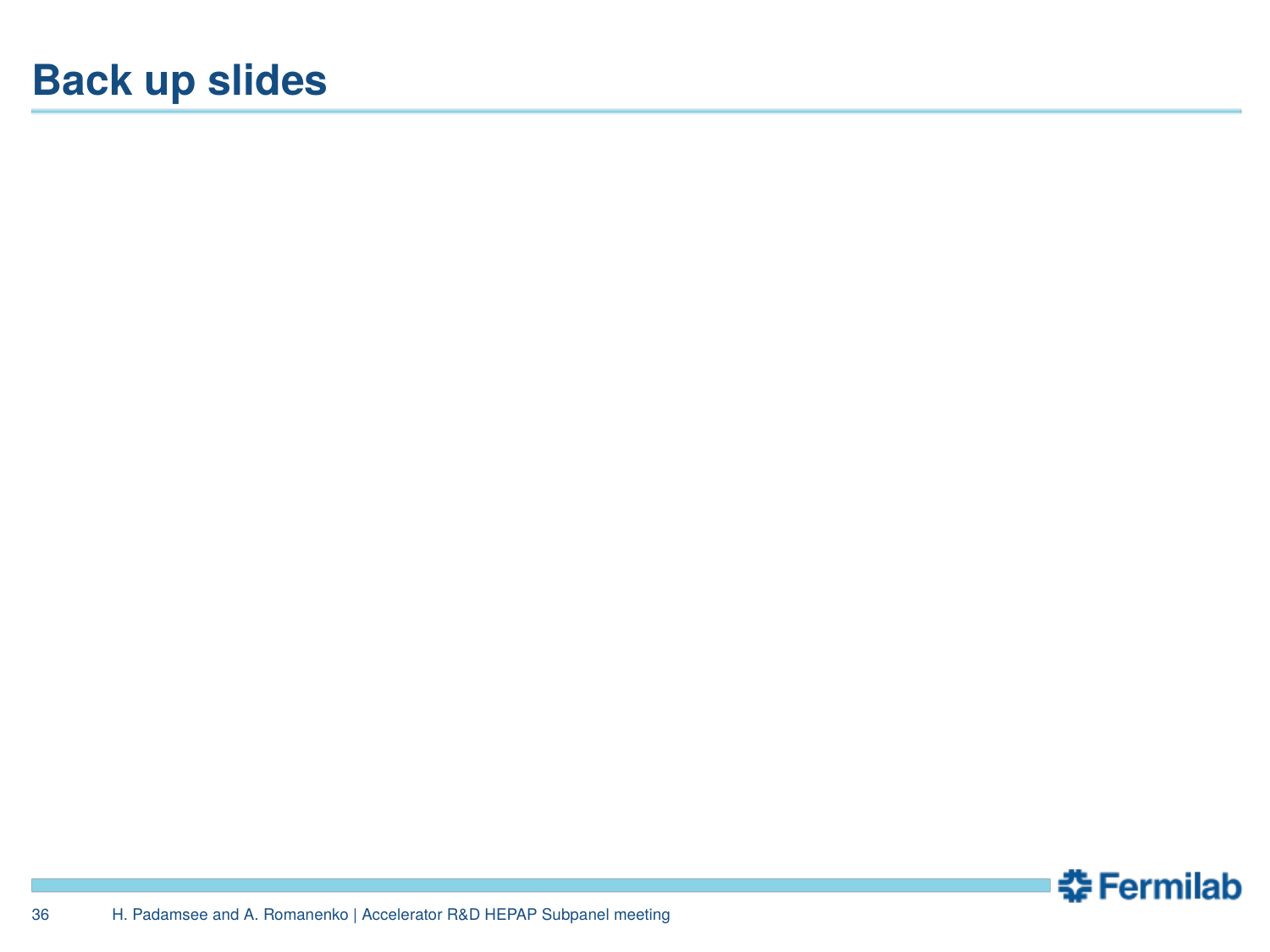

# Back up slides

36
H. Padamsee and A. Romanenko | Accelerator R&D HEPAP Subpanel meeting